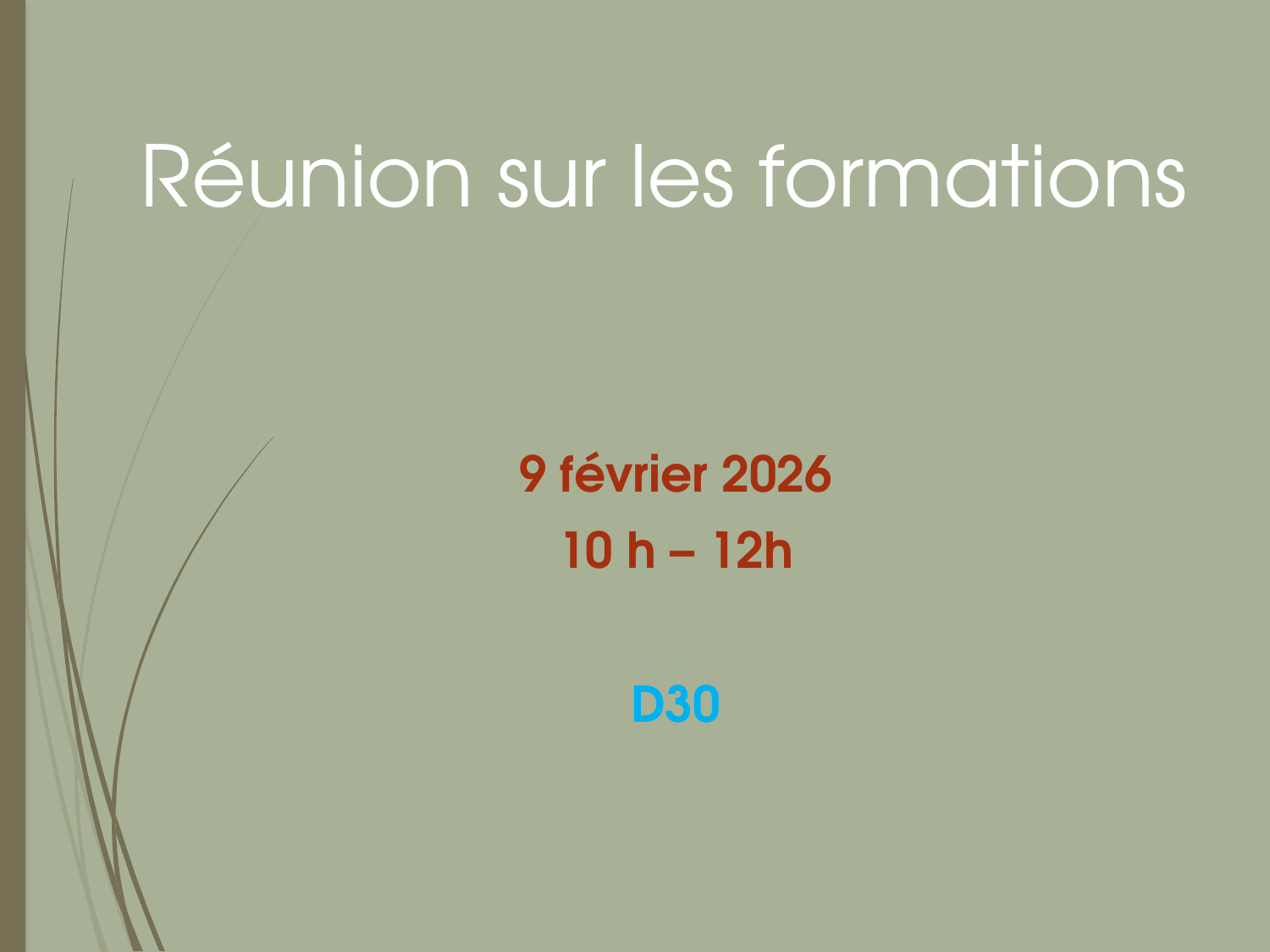

Réunion sur les formations

 9 février 2026
10 h – 12h

D30